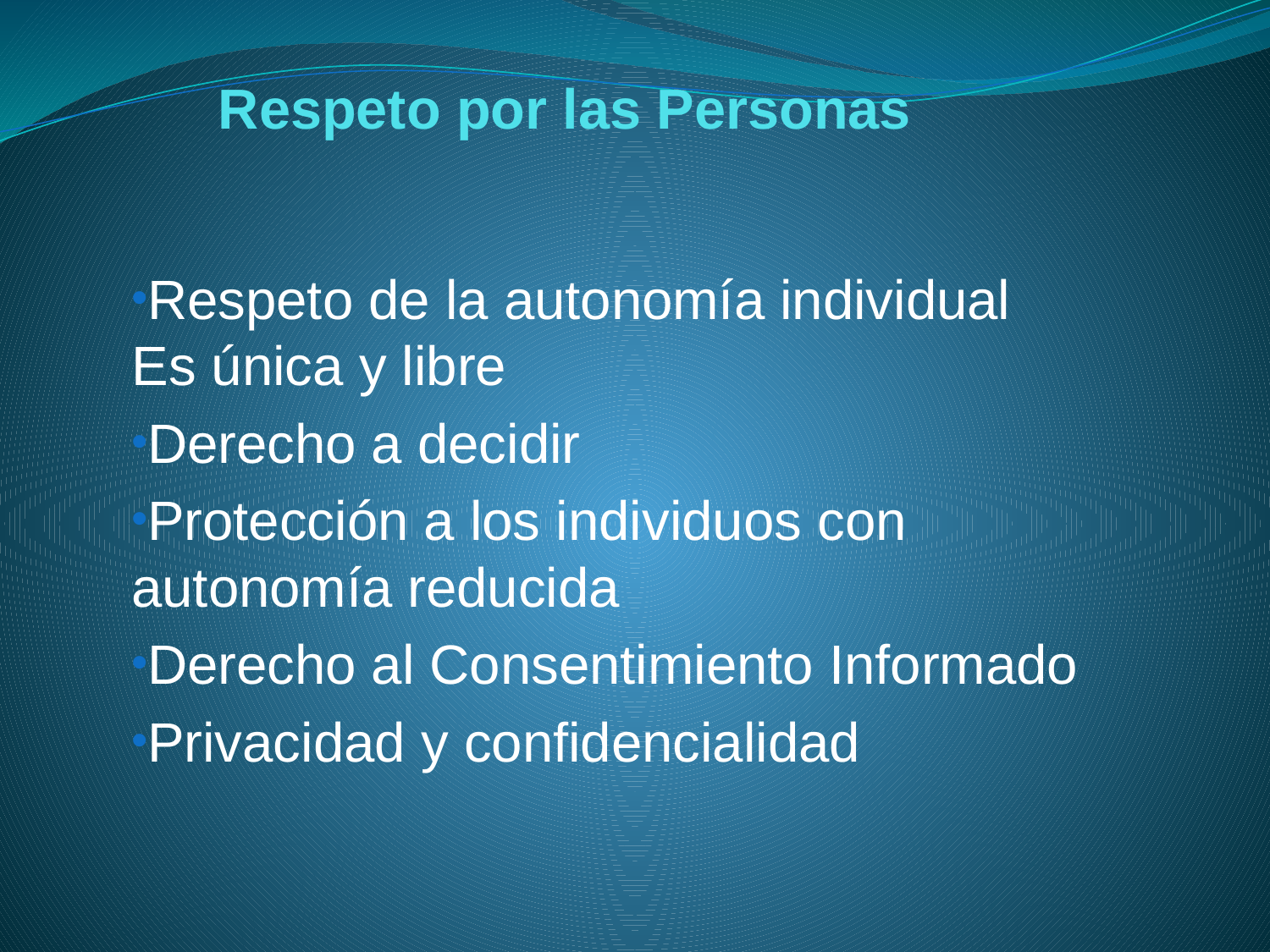

# Respeto por las Personas
Respeto de la autonomía individual        Es única y libre
Derecho a decidir
Protección a los individuos con autonomía reducida
Derecho al Consentimiento Informado
Privacidad y confidencialidad